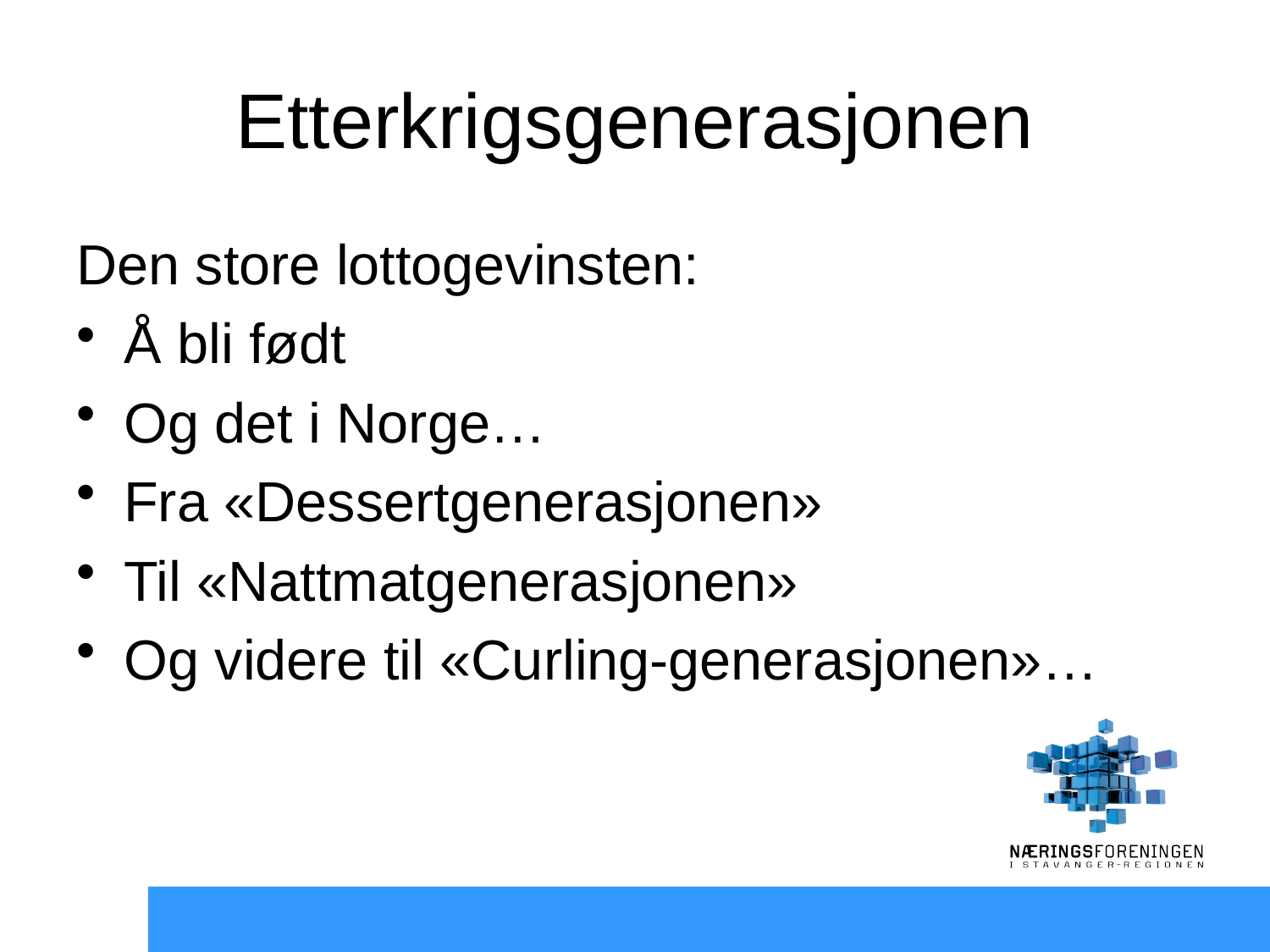

# Etterkrigsgenerasjonen
Den store lottogevinsten:
Å bli født
Og det i Norge…
Fra «Dessertgenerasjonen»
Til «Nattmatgenerasjonen»
Og videre til «Curling-generasjonen»…